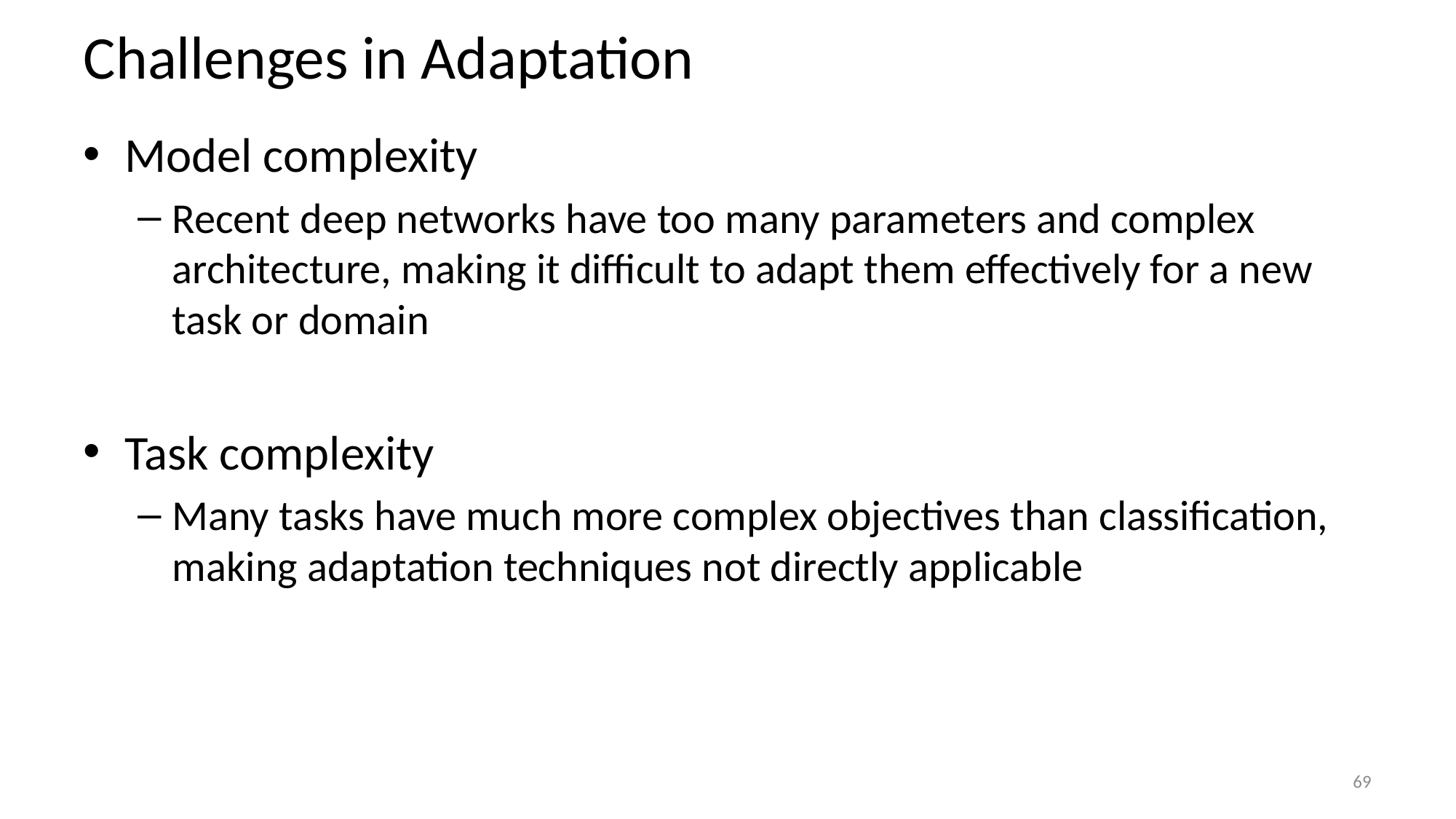

# Challenges in Adaptation
Model complexity
Recent deep networks have too many parameters and complex architecture, making it difficult to adapt them effectively for a new task or domain

Task complexity
Many tasks have much more complex objectives than classification, making adaptation techniques not directly applicable
69